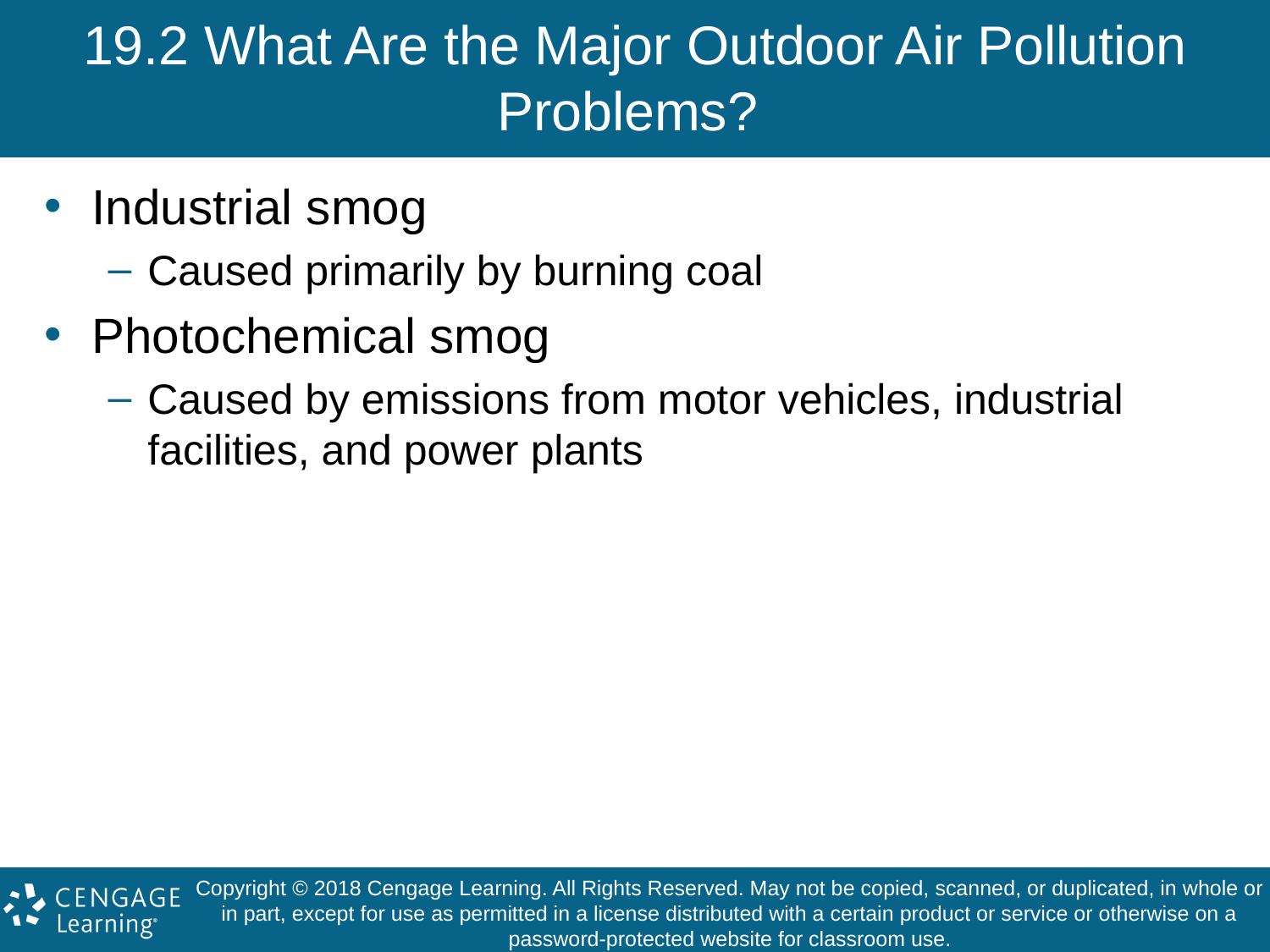

# 19.2 What Are the Major Outdoor Air Pollution Problems?
Industrial smog
Caused primarily by burning coal
Photochemical smog
Caused by emissions from motor vehicles, industrial facilities, and power plants